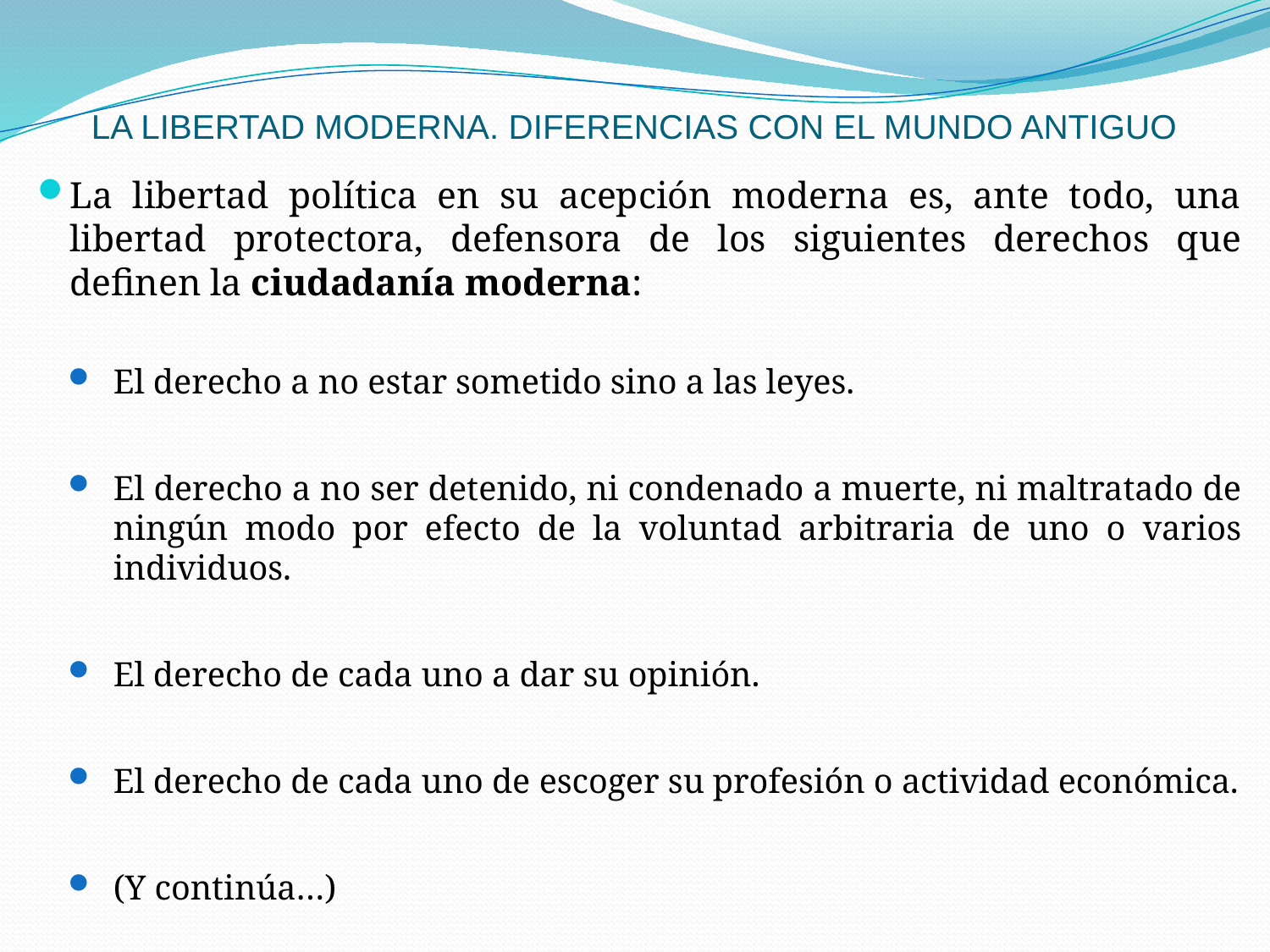

# LA LIBERTAD MODERNA. DIFERENCIAS CON EL MUNDO ANTIGUO
La libertad política en su acepción moderna es, ante todo, una libertad protectora, defensora de los siguientes derechos que definen la ciudadanía moderna:

El derecho a no estar sometido sino a las leyes.

El derecho a no ser detenido, ni condenado a muerte, ni maltratado de ningún modo por efecto de la voluntad arbitraria de uno o varios individuos.

El derecho de cada uno a dar su opinión.

El derecho de cada uno de escoger su profesión o actividad económica.

(Y continúa…)